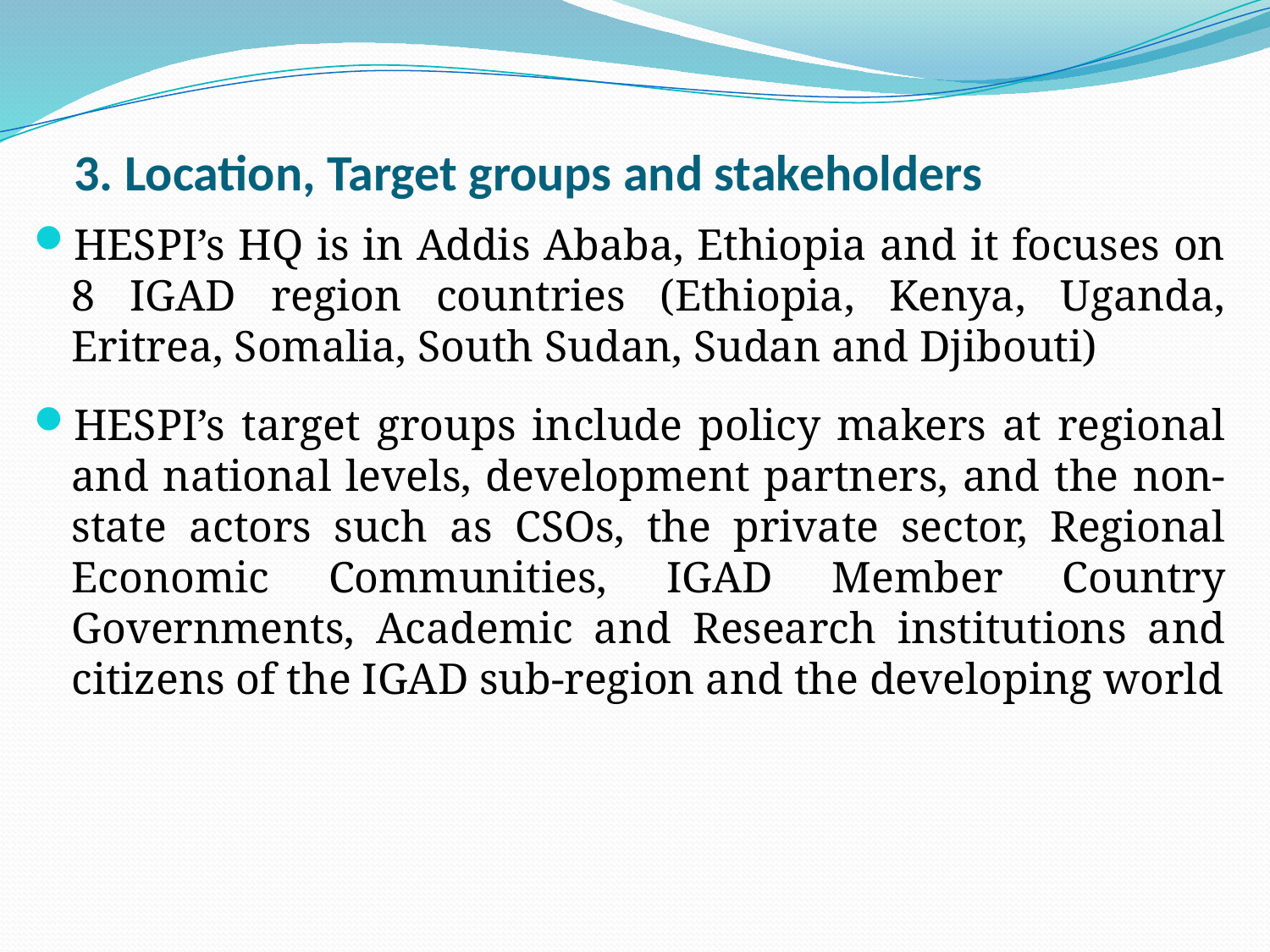

# 3. Location, Target groups and stakeholders
HESPI’s HQ is in Addis Ababa, Ethiopia and it focuses on 8 IGAD region countries (Ethiopia, Kenya, Uganda, Eritrea, Somalia, South Sudan, Sudan and Djibouti)

HESPI’s target groups include policy makers at regional and national levels, development partners, and the non-state actors such as CSOs, the private sector, Regional Economic Communities, IGAD Member Country Governments, Academic and Research institutions and citizens of the IGAD sub-region and the developing world